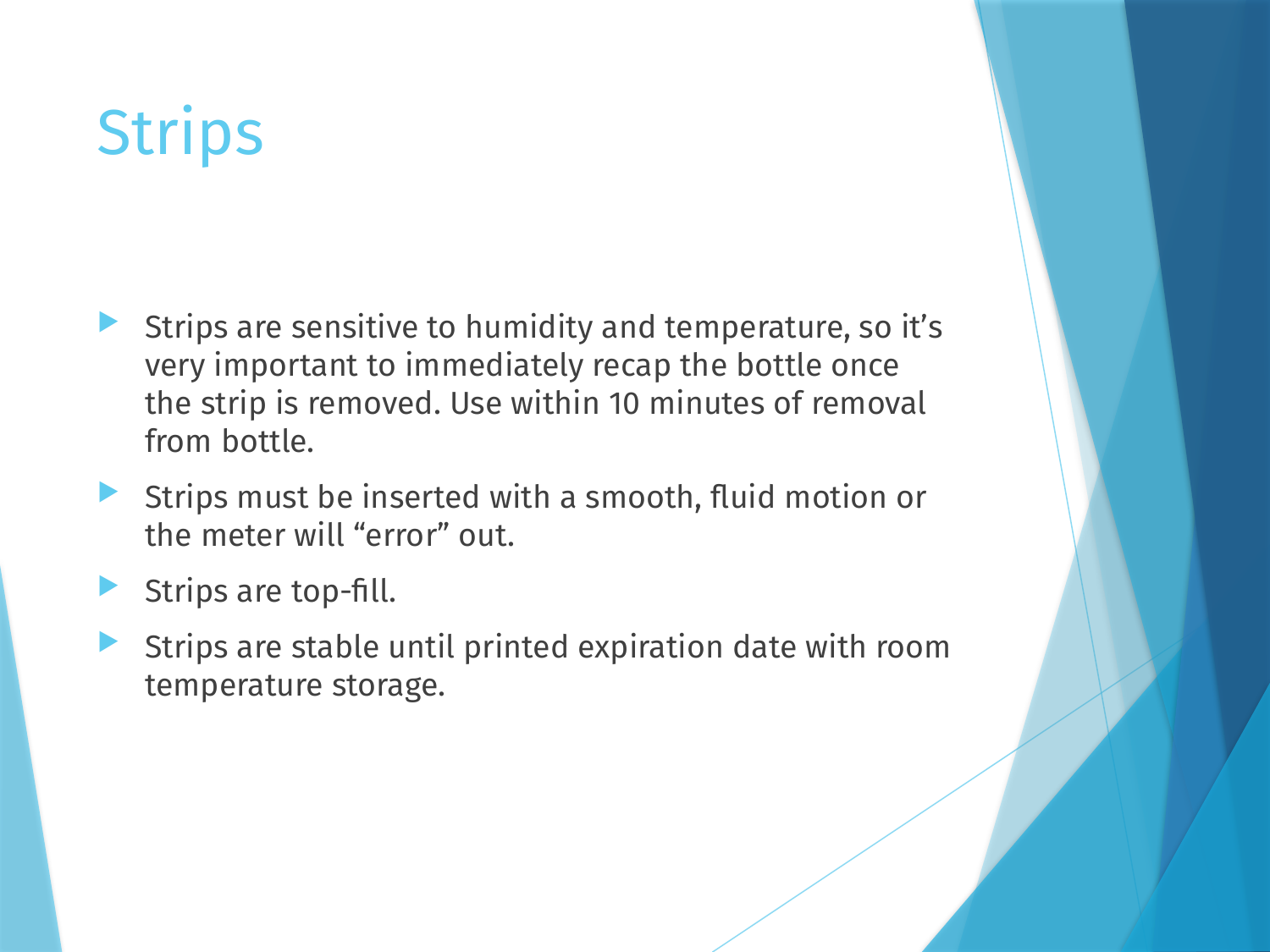

# Strips
Strips are sensitive to humidity and temperature, so it’s very important to immediately recap the bottle once the strip is removed. Use within 10 minutes of removal from bottle.
Strips must be inserted with a smooth, fluid motion or the meter will “error” out.
Strips are top-fill.
Strips are stable until printed expiration date with room temperature storage.